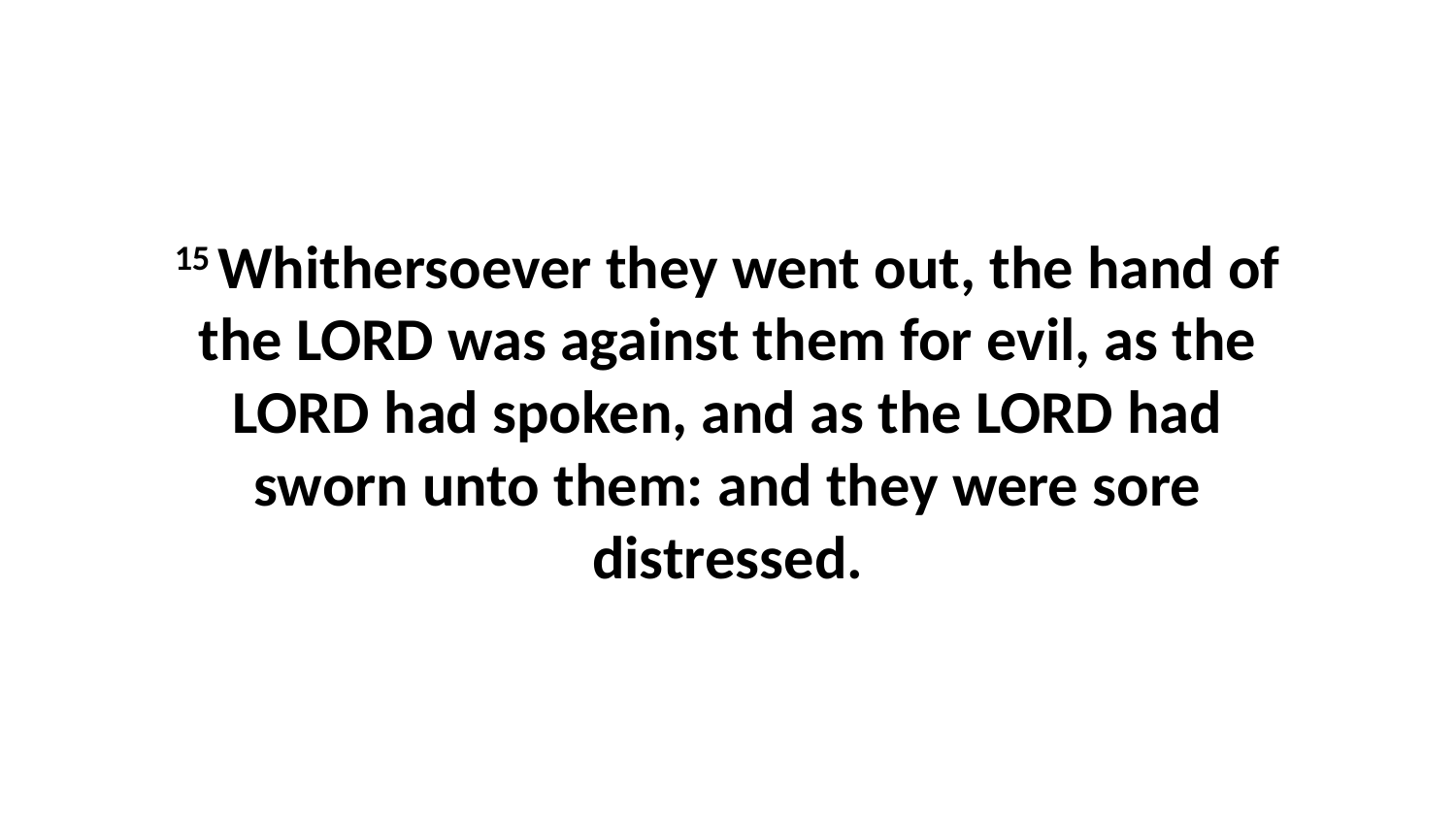

15 Whithersoever they went out, the hand of the LORD was against them for evil, as the LORD had spoken, and as the LORD had sworn unto them: and they were sore distressed.